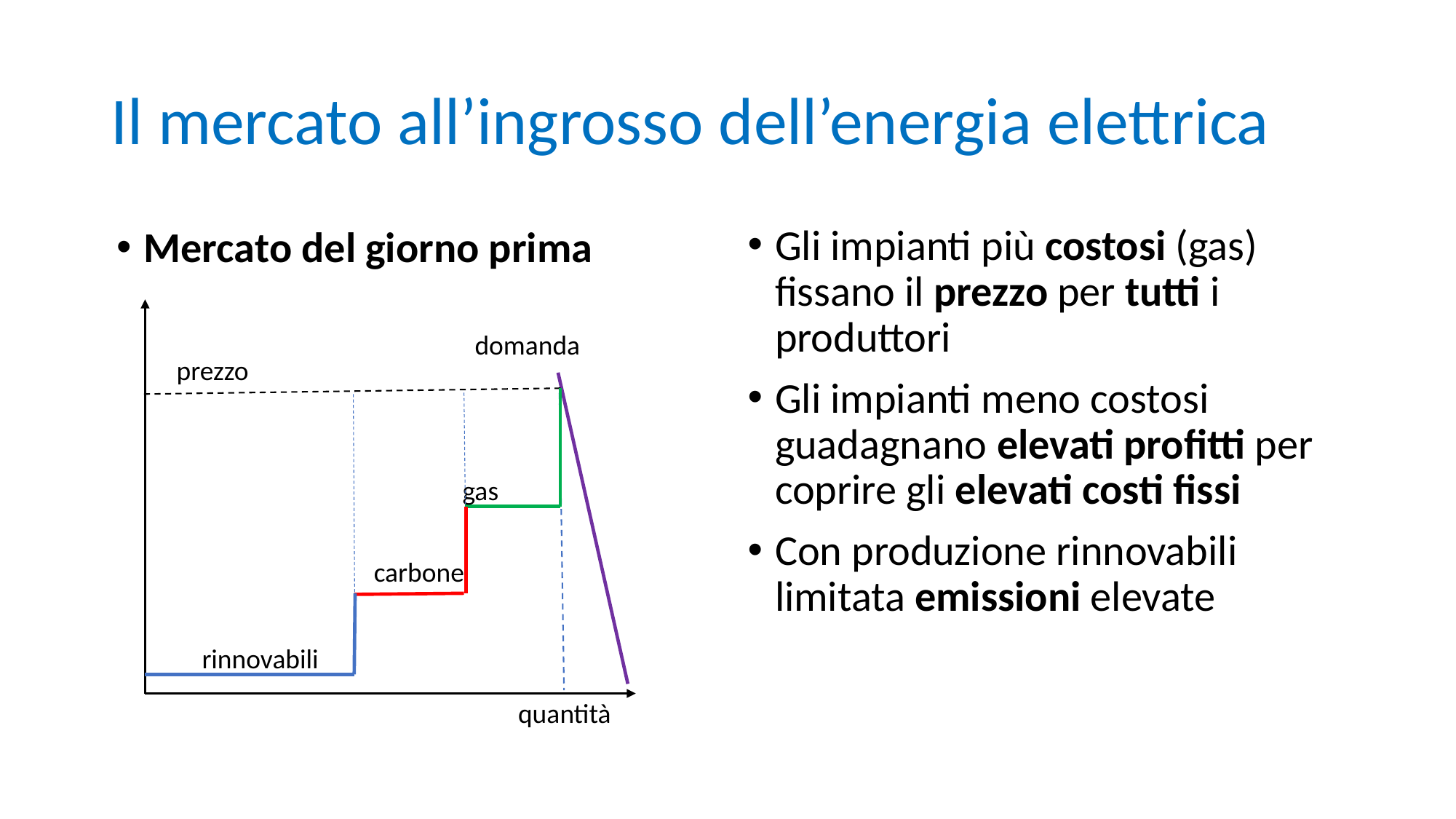

# Il mercato all’ingrosso dell’energia elettrica
Gli impianti più costosi (gas) fissano il prezzo per tutti i produttori
Gli impianti meno costosi guadagnano elevati profitti per coprire gli elevati costi fissi
Con produzione rinnovabili limitata emissioni elevate
Mercato del giorno prima
domanda
prezzo
gas
carbone
rinnovabili
quantità